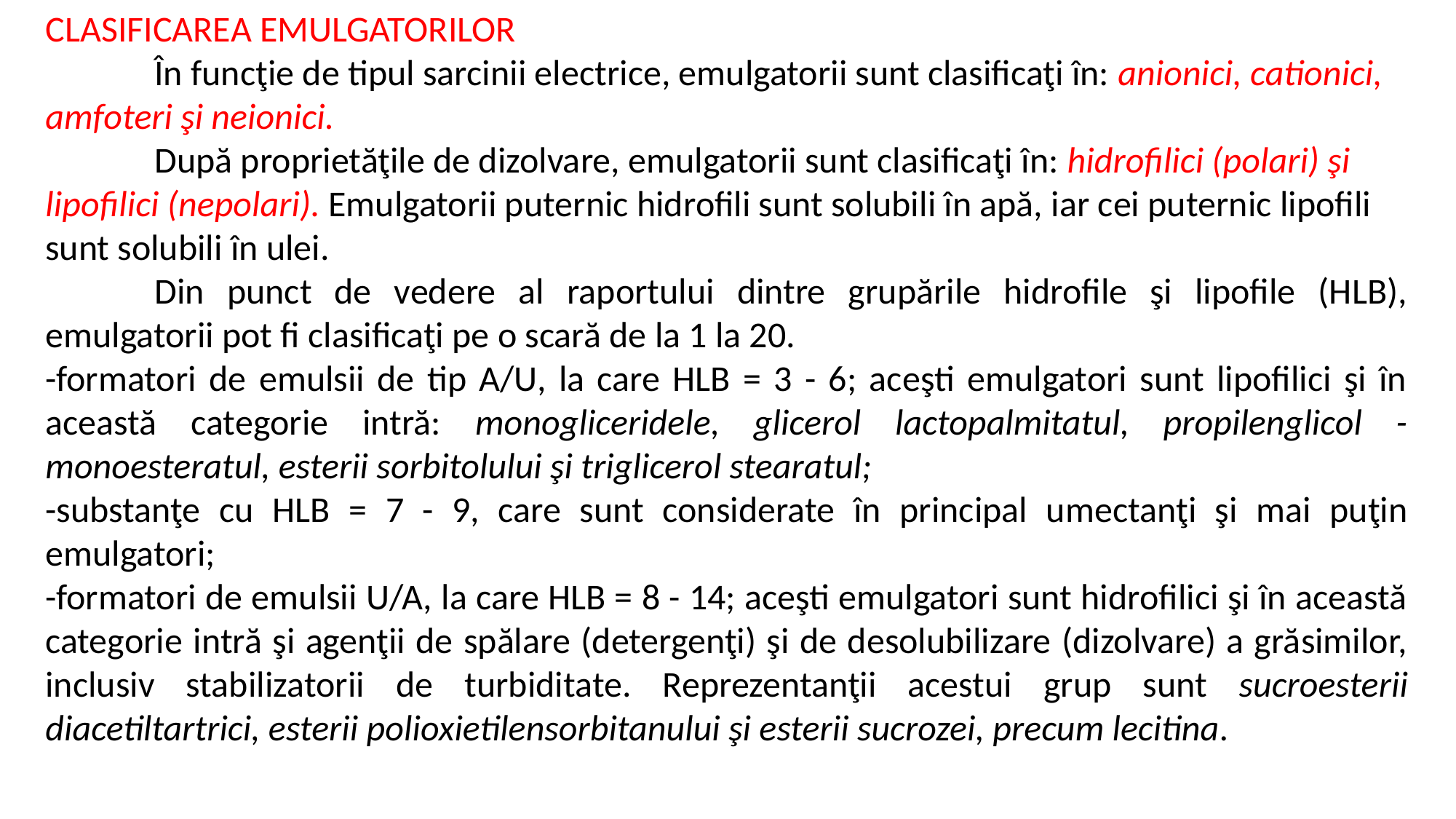

CLASIFICAREA EMULGATORILOR
	În funcţie de tipul sarcinii electrice, emulgatorii sunt clasificaţi în: anionici, cationici, amfoteri şi neionici.
	După proprietăţile de dizolvare, emulgatorii sunt clasificaţi în: hidrofilici (polari) şi lipofilici (nepolari). Emulgatorii puternic hidrofili sunt solubili în apă, iar cei puternic lipofili sunt solubili în ulei.
	Din punct de vedere al raportului dintre grupările hidrofile şi lipofile (HLB), emulgatorii pot fi clasificaţi pe o scară de la 1 la 20.
-formatori de emulsii de tip A/U, la care HLB = 3 - 6; aceşti emulgatori sunt lipofilici şi în această categorie intră: monogliceridele, glicerol lactopalmitatul, propilenglicol -monoesteratul, esterii sorbitolului şi triglicerol stearatul;
-substanţe cu HLB = 7 - 9, care sunt considerate în principal umectanţi şi mai puţin emulgatori;
-formatori de emulsii U/A, la care HLB = 8 - 14; aceşti emulgatori sunt hidrofilici şi în această categorie intră şi agenţii de spălare (detergenţi) şi de desolubilizare (dizolvare) a grăsimilor, inclusiv stabilizatorii de turbiditate. Reprezentanţii acestui grup sunt sucroesterii diacetiltartrici, esterii polioxietilensorbitanului şi esterii sucrozei, precum lecitina.